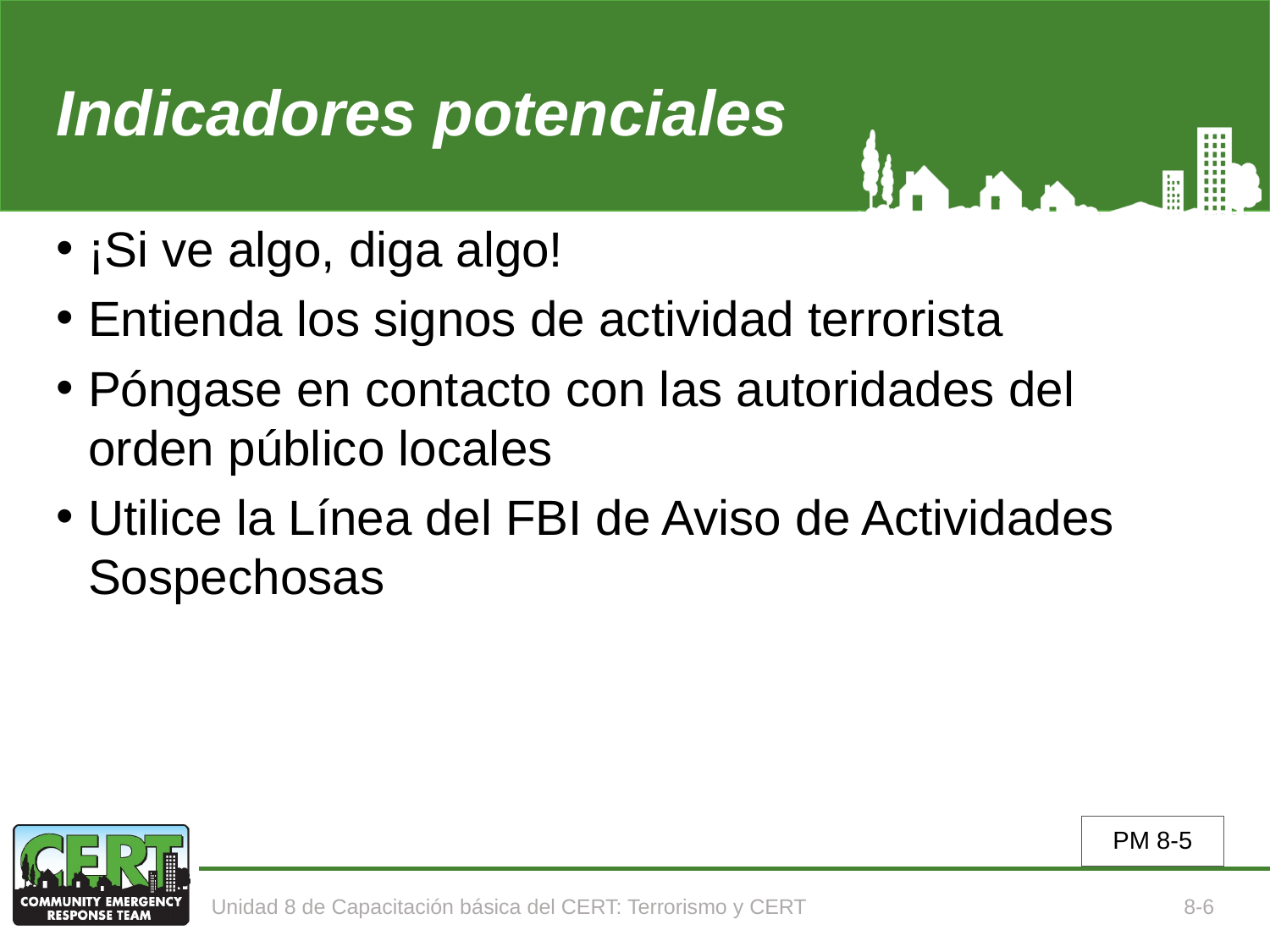

# Indicadores potenciales
¡Si ve algo, diga algo!
Entienda los signos de actividad terrorista
Póngase en contacto con las autoridades del orden público locales
Utilice la Línea del FBI de Aviso de Actividades Sospechosas
PM 8-5
Unidad 8 de Capacitación básica del CERT: Terrorismo y CERT
8-6